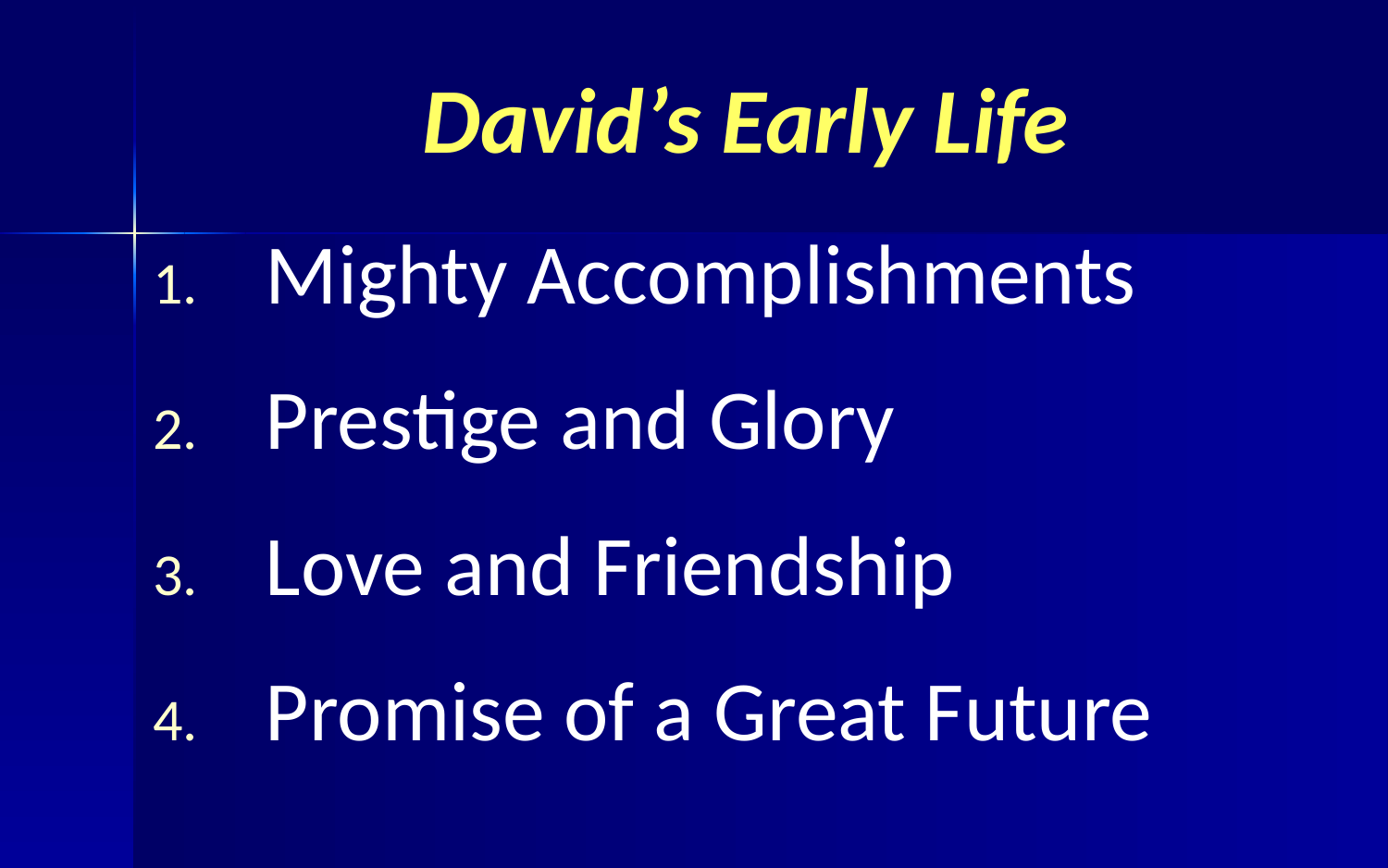

# David’s Early Life
Mighty Accomplishments

Prestige and Glory

Love and Friendship

Promise of a Great Future